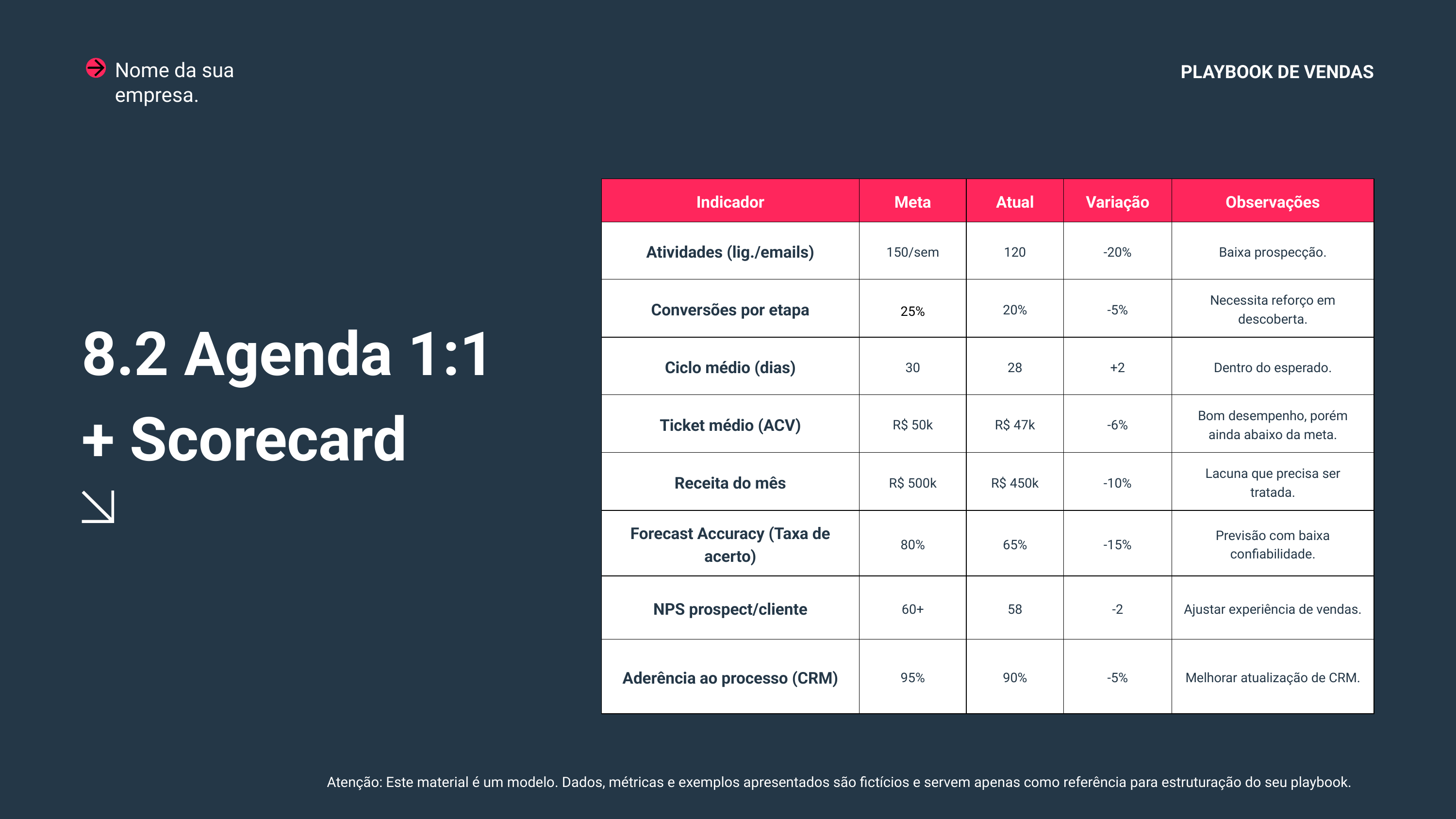

Nome da sua empresa.

PLAYBOOK DE VENDAS

| Indicador | Meta | Atual | Variação | Observações |
| --- | --- | --- | --- | --- |
| Atividades (lig./emails) | 150/sem | 120 | -20% | Baixa prospecção. |
| Conversões por etapa | 25% | 20% | -5% | Necessita reforço em descoberta. |
| Ciclo médio (dias) | 30 | 28 | +2 | Dentro do esperado. |
| Ticket médio (ACV) | R$ 50k | R$ 47k | -6% | Bom desempenho, porém ainda abaixo da meta. |
| Receita do mês | R$ 500k | R$ 450k | -10% | Lacuna que precisa ser tratada. |
| Forecast Accuracy (Taxa de acerto) | 80% | 65% | -15% | Previsão com baixa confiabilidade. |
| NPS prospect/cliente | 60+ | 58 | -2 | Ajustar experiência de vendas. |
| Aderência ao processo (CRM) | 95% | 90% | -5% | Melhorar atualização de CRM. |
8.2 Agenda 1:1 + Scorecard

Atenção: Este material é um modelo. Dados, métricas e exemplos apresentados são fictícios e servem apenas como referência para estruturação do seu playbook.